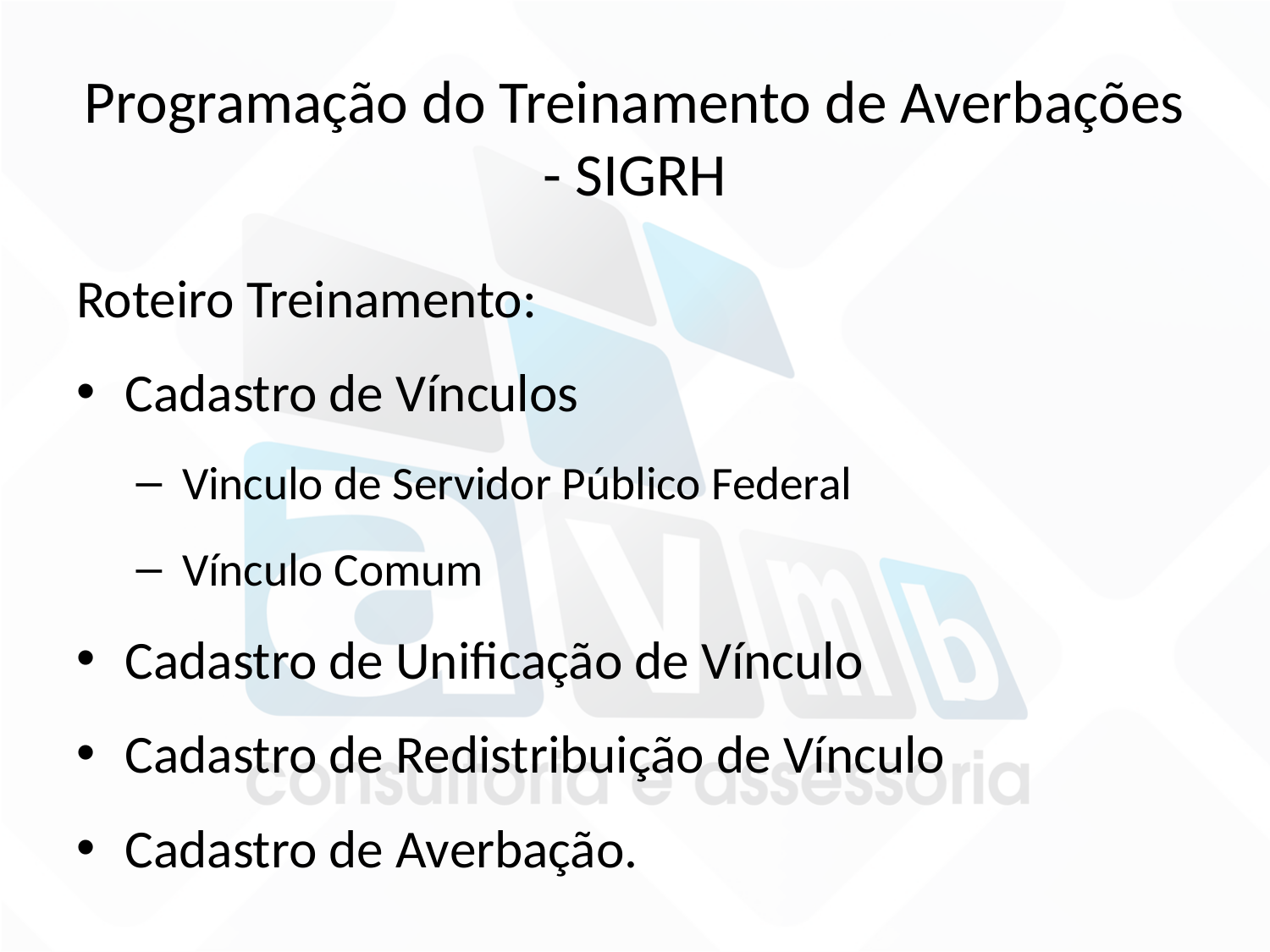

# Programação do Treinamento de Averbações - SIGRH
Roteiro Treinamento:
Cadastro de Vínculos
Vinculo de Servidor Público Federal
Vínculo Comum
Cadastro de Unificação de Vínculo
Cadastro de Redistribuição de Vínculo
Cadastro de Averbação.